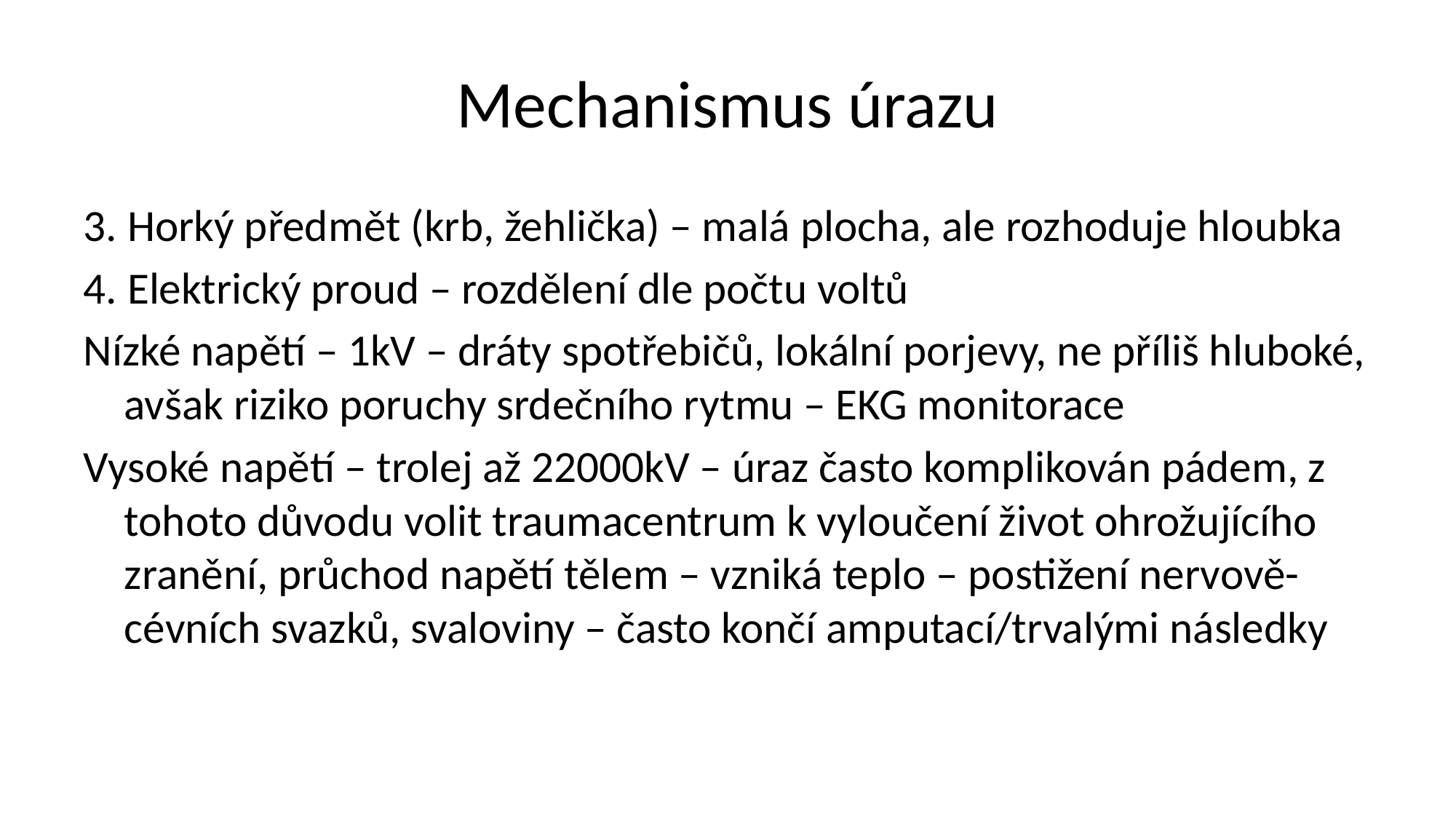

# Mechanismus úrazu
3. Horký předmět (krb, žehlička) – malá plocha, ale rozhoduje hloubka
4. Elektrický proud – rozdělení dle počtu voltů
Nízké napětí – 1kV – dráty spotřebičů, lokální porjevy, ne příliš hluboké, avšak riziko poruchy srdečního rytmu – EKG monitorace
Vysoké napětí – trolej až 22000kV – úraz často komplikován pádem, z tohoto důvodu volit traumacentrum k vyloučení život ohrožujícího zranění, průchod napětí tělem – vzniká teplo – postižení nervově-cévních svazků, svaloviny – často končí amputací/trvalými následky